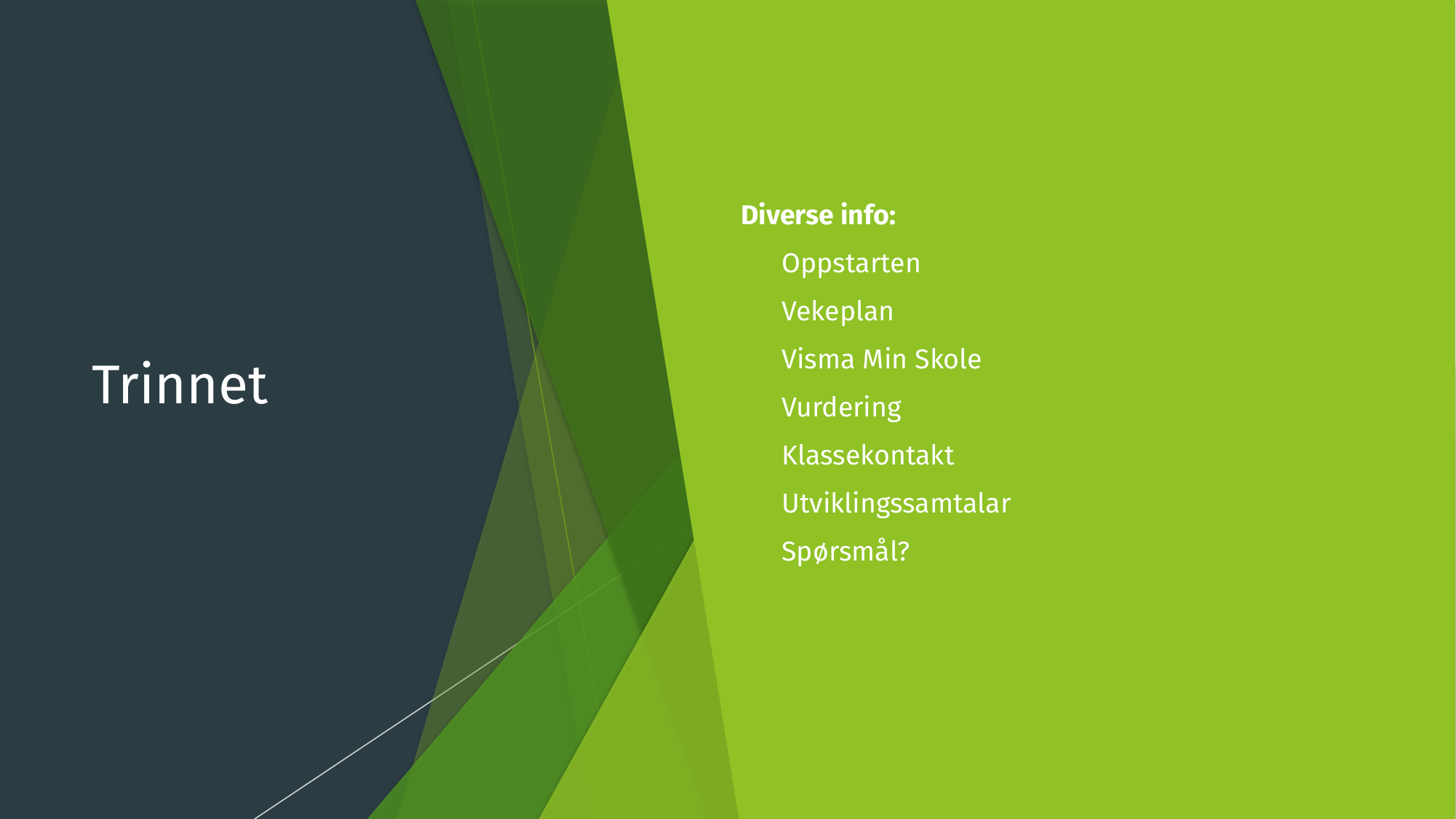

# Trinnet
Diverse info:
Oppstarten
Vekeplan
Visma Min Skole
Vurdering
Klassekontakt
Utviklingssamtalar
Spørsmål?